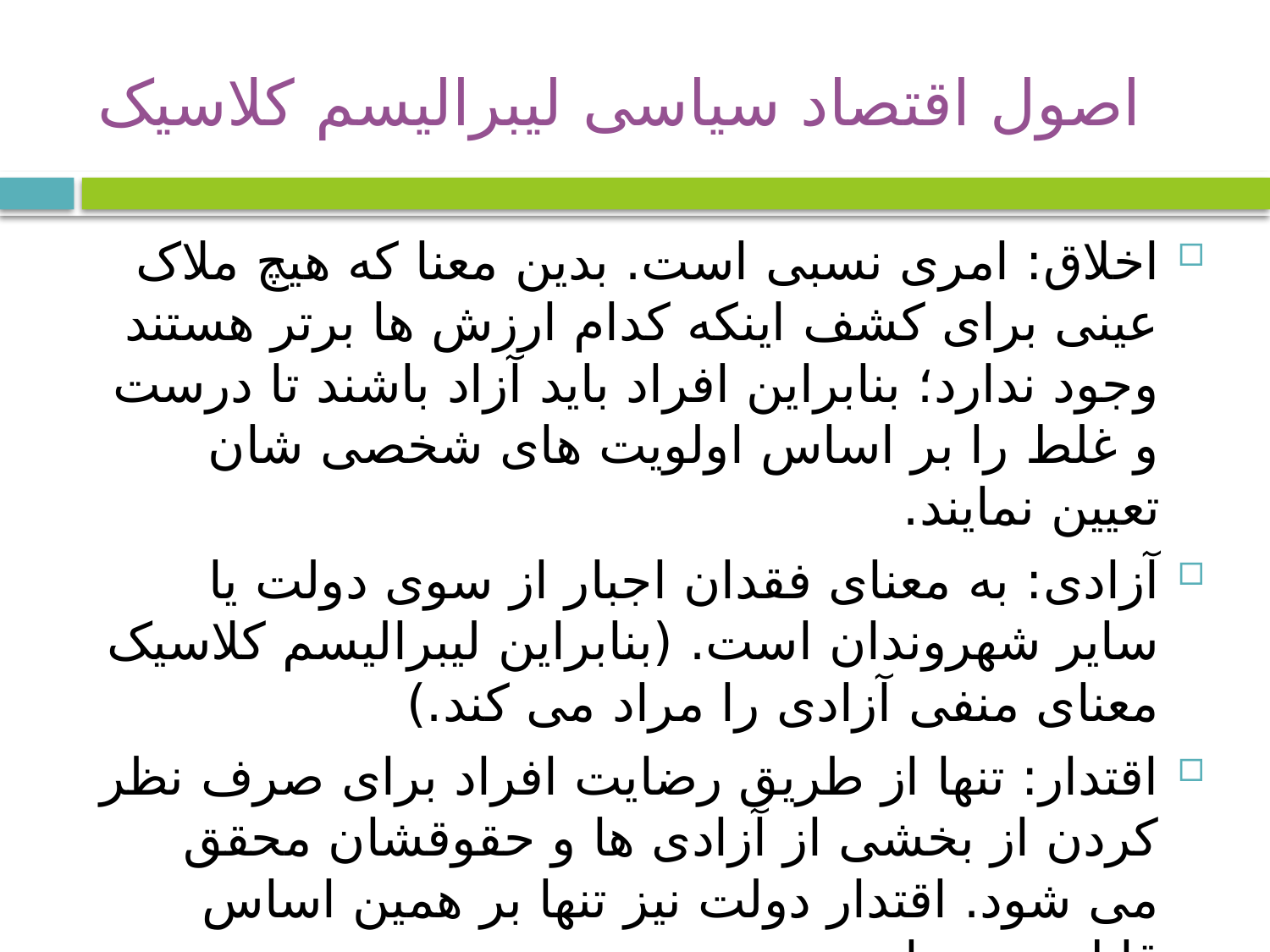

# اصول اقتصاد سیاسی لیبرالیسم کلاسیک
اخلاق: امری نسبی است. بدین معنا که هیچ ملاک عینی برای کشف اینکه کدام ارزش ها برتر هستند وجود ندارد؛ بنابراین افراد باید آزاد باشند تا درست و غلط را بر اساس اولویت های شخصی شان تعیین نمایند.
آزادی: به معنای فقدان اجبار از سوی دولت یا سایر شهروندان است. (بنابراین لیبرالیسم کلاسیک معنای منفی آزادی را مراد می کند.)
اقتدار: تنها از طریق رضایت افراد برای صرف نظر کردن از بخشی از آزادی ها و حقوقشان محقق می شود. اقتدار دولت نیز تنها بر همین اساس قابل توجیه است.